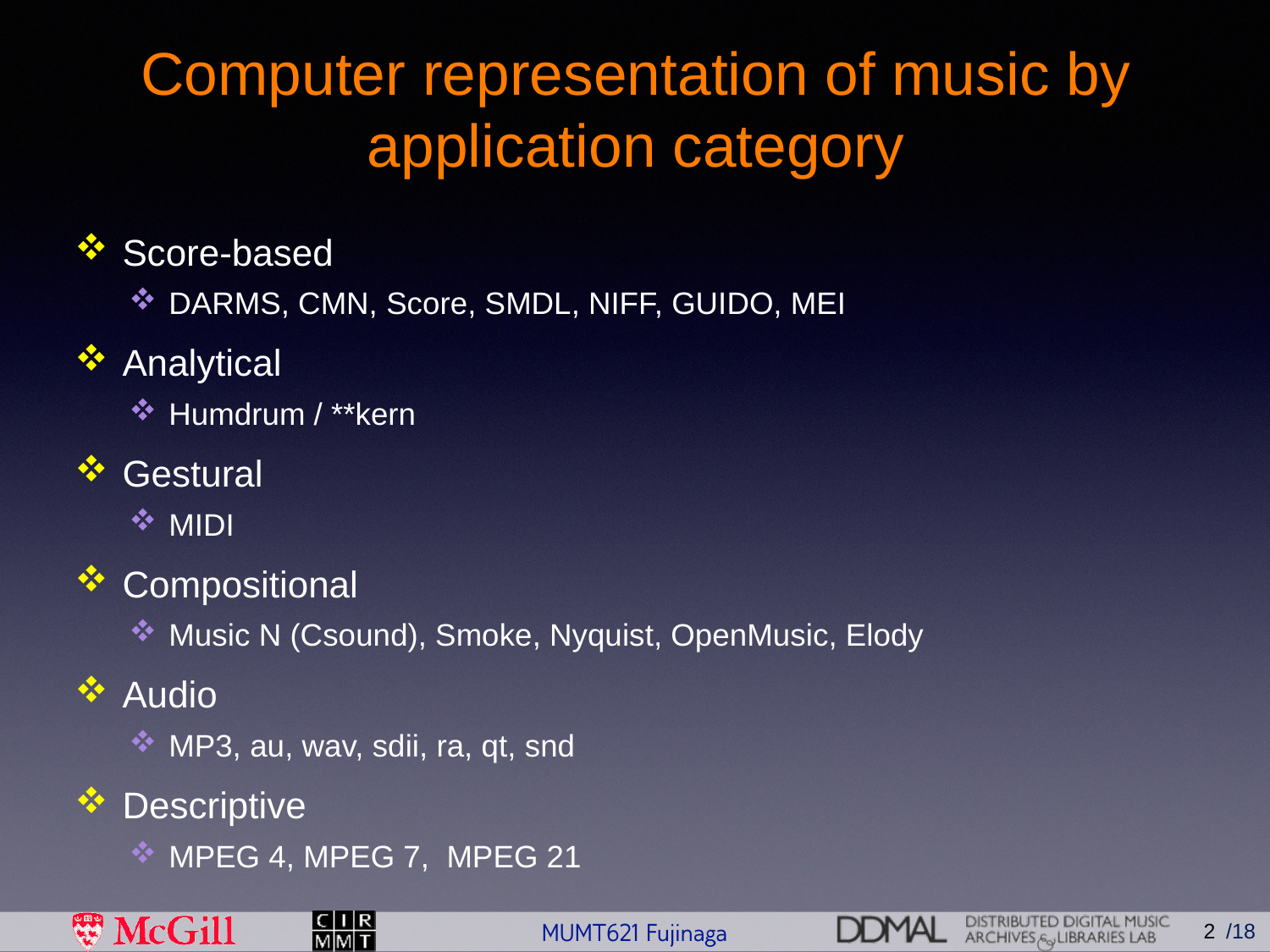

# Computer representation of music by application category
Score-based
DARMS, CMN, Score, SMDL, NIFF, GUIDO, MEI
Analytical
Humdrum / **kern
Gestural
MIDI
Compositional
Music N (Csound), Smoke, Nyquist, OpenMusic, Elody
Audio
MP3, au, wav, sdii, ra, qt, snd
Descriptive
MPEG 4, MPEG 7,  MPEG 21
2